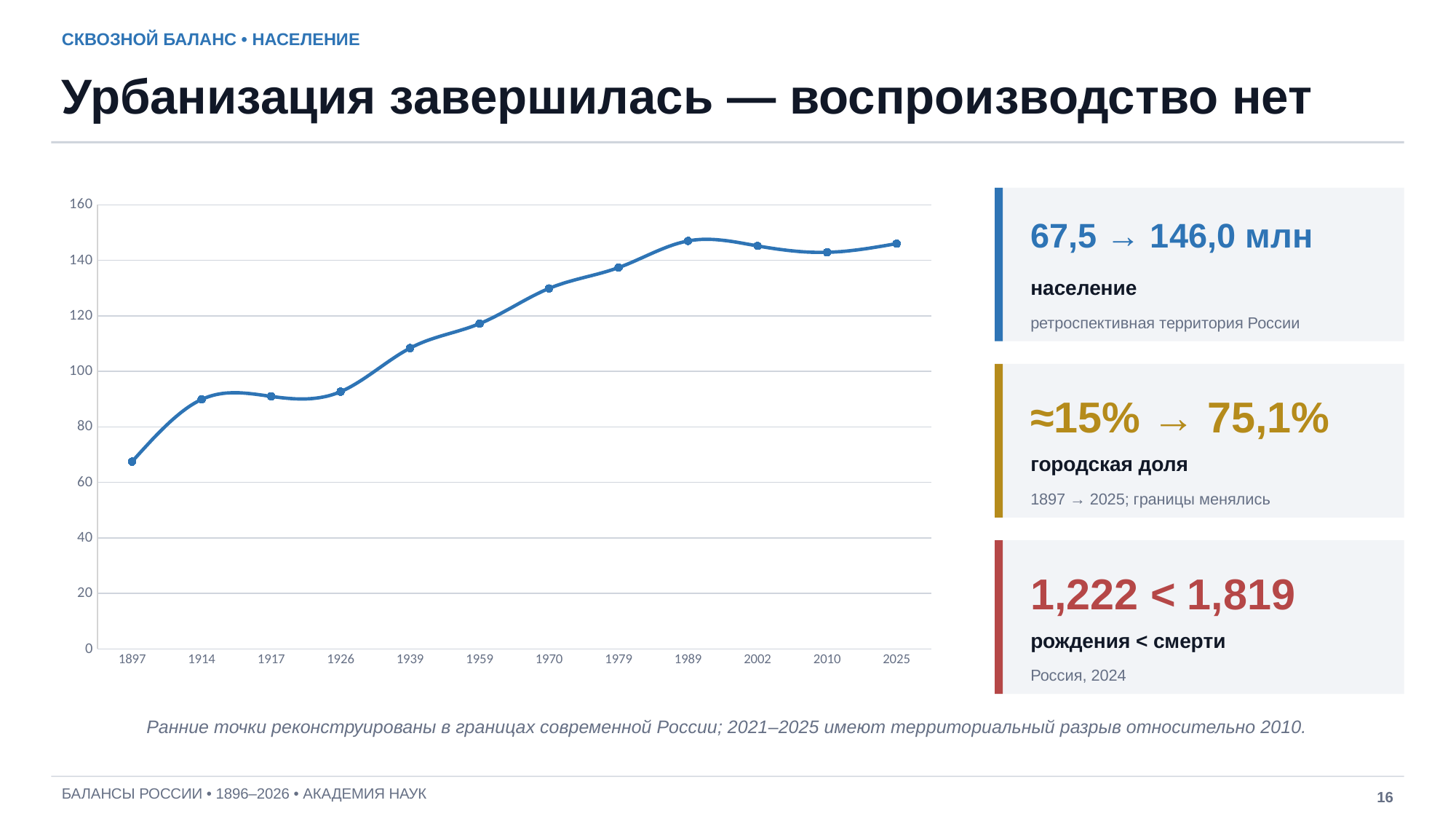

СКВОЗНОЙ БАЛАНС • НАСЕЛЕНИЕ
Урбанизация завершилась — воспроизводство нет

### Chart

| Category |  |
|---|---|
| 1897 | 67.5 |
| 1914 | 89.9 |
| 1917 | 91.0 |
| 1926 | 92.7 |
| 1939 | 108.4 |
| 1959 | 117.2 |
| 1970 | 129.9 |
| 1979 | 137.4 |
| 1989 | 147.0 |
| 2002 | 145.2 |
| 2010 | 142.9 |
| 2025 | 146.03 |

67,5 → 146,0 млн
население
ретроспективная территория России

≈15% → 75,1%
городская доля
1897 → 2025; границы менялись

1,222 < 1,819
рождения < смерти
Россия, 2024
Ранние точки реконструированы в границах современной России; 2021–2025 имеют территориальный разрыв относительно 2010.

БАЛАНСЫ РОССИИ • 1896–2026 • АКАДЕМИЯ НАУК
16